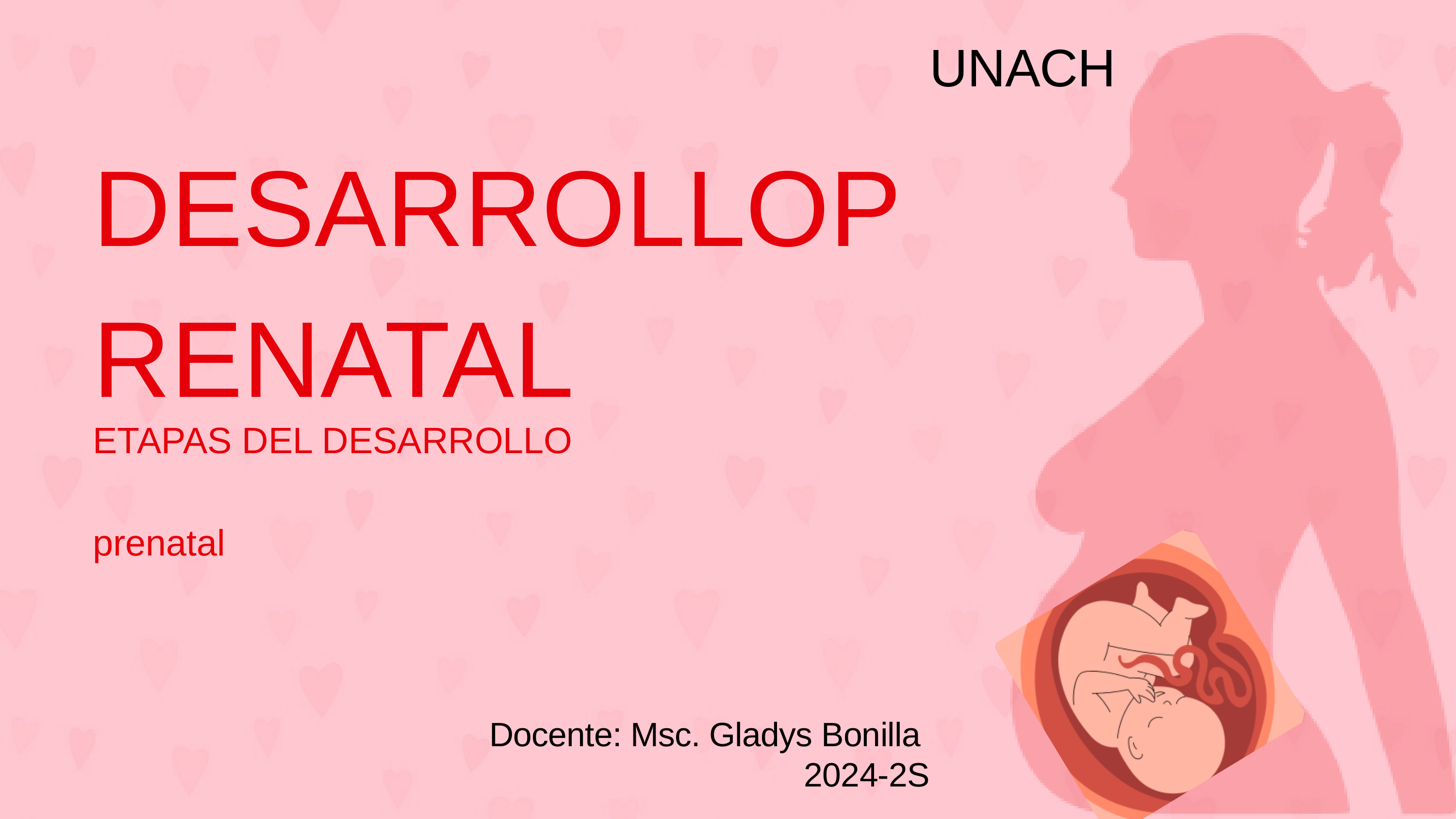

UNACH
DESARROLLOPRENATAL
ETAPAS DEL DESARROLLO
prenatal

Docente: Msc. Gladys Bonilla
2024-2S